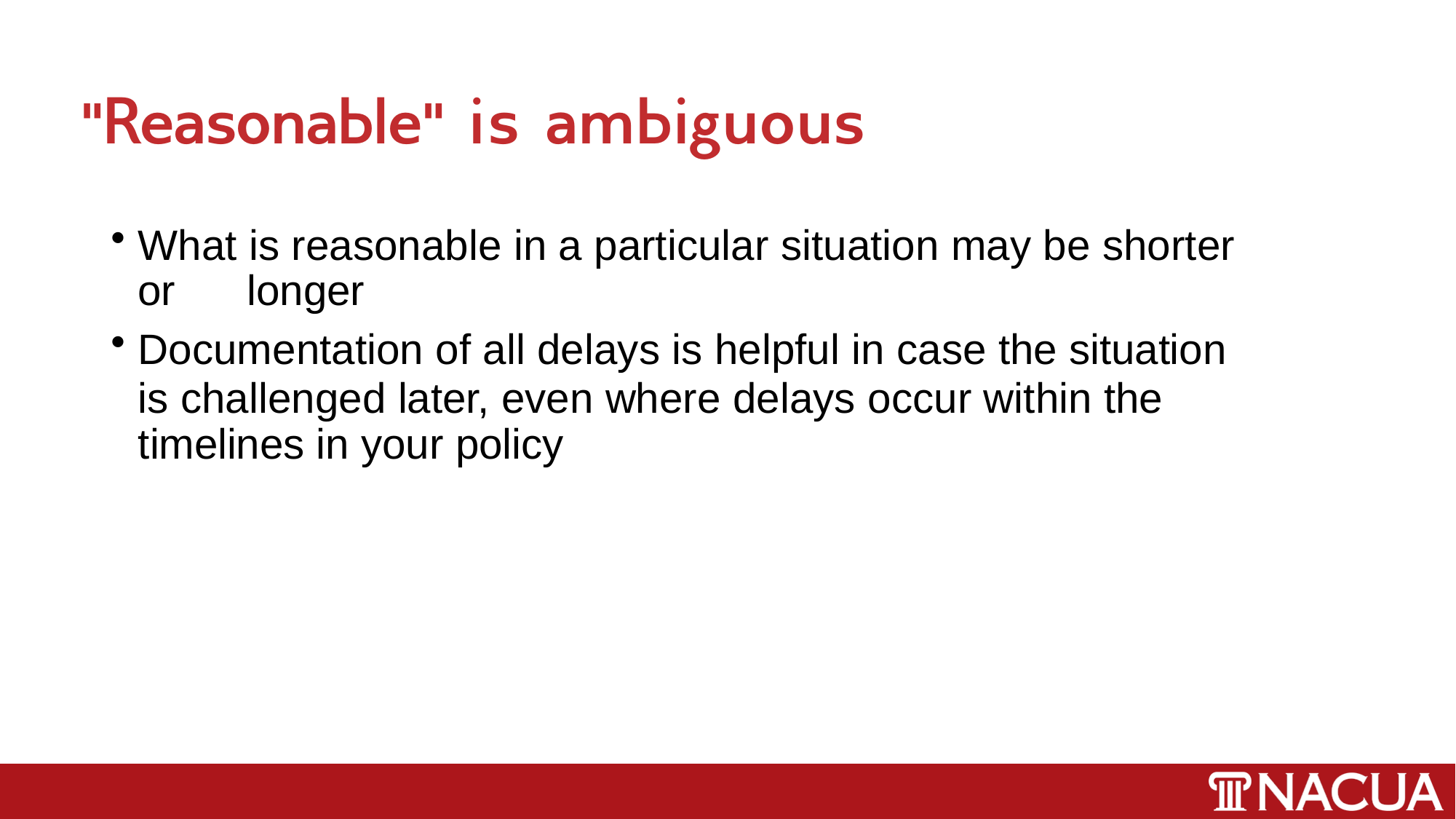

# "Reasonable" is ambiguous
What is reasonable in a particular situation may be shorter or 	longer
Documentation of all delays is helpful in case the situation
is challenged later, even where delays occur within the timelines in your policy